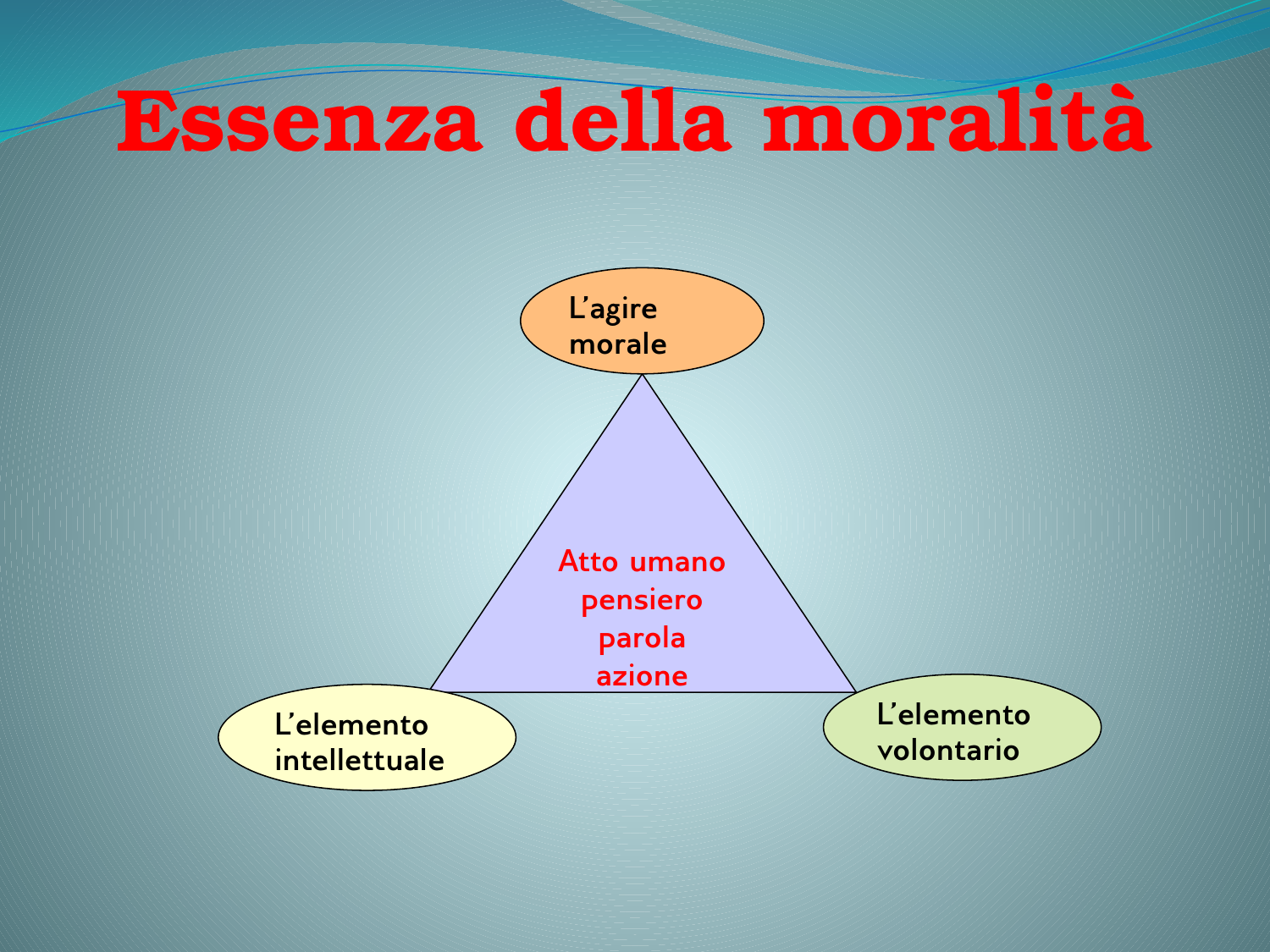

# Essenza della moralità
L’agire
morale
Atto umano
pensiero
parola
azione
L’elemento
volontario
L’elemento
intellettuale